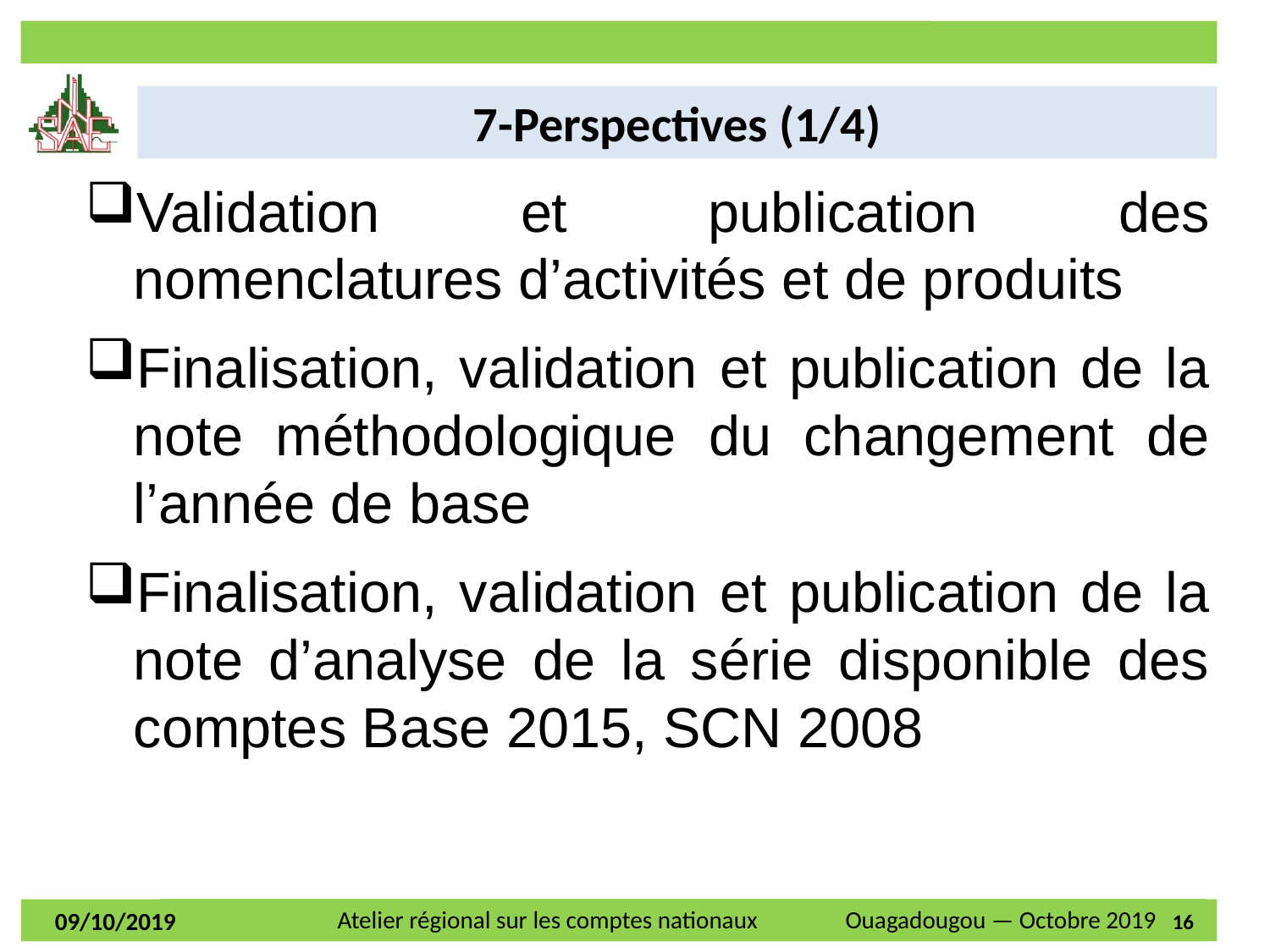

7-Perspectives (1/4)

Validation et publication des nomenclatures d’activités et de produits
Finalisation, validation et publication de la note méthodologique du changement de l’année de base
Finalisation, validation et publication de la note d’analyse de la série disponible des comptes Base 2015, SCN 2008